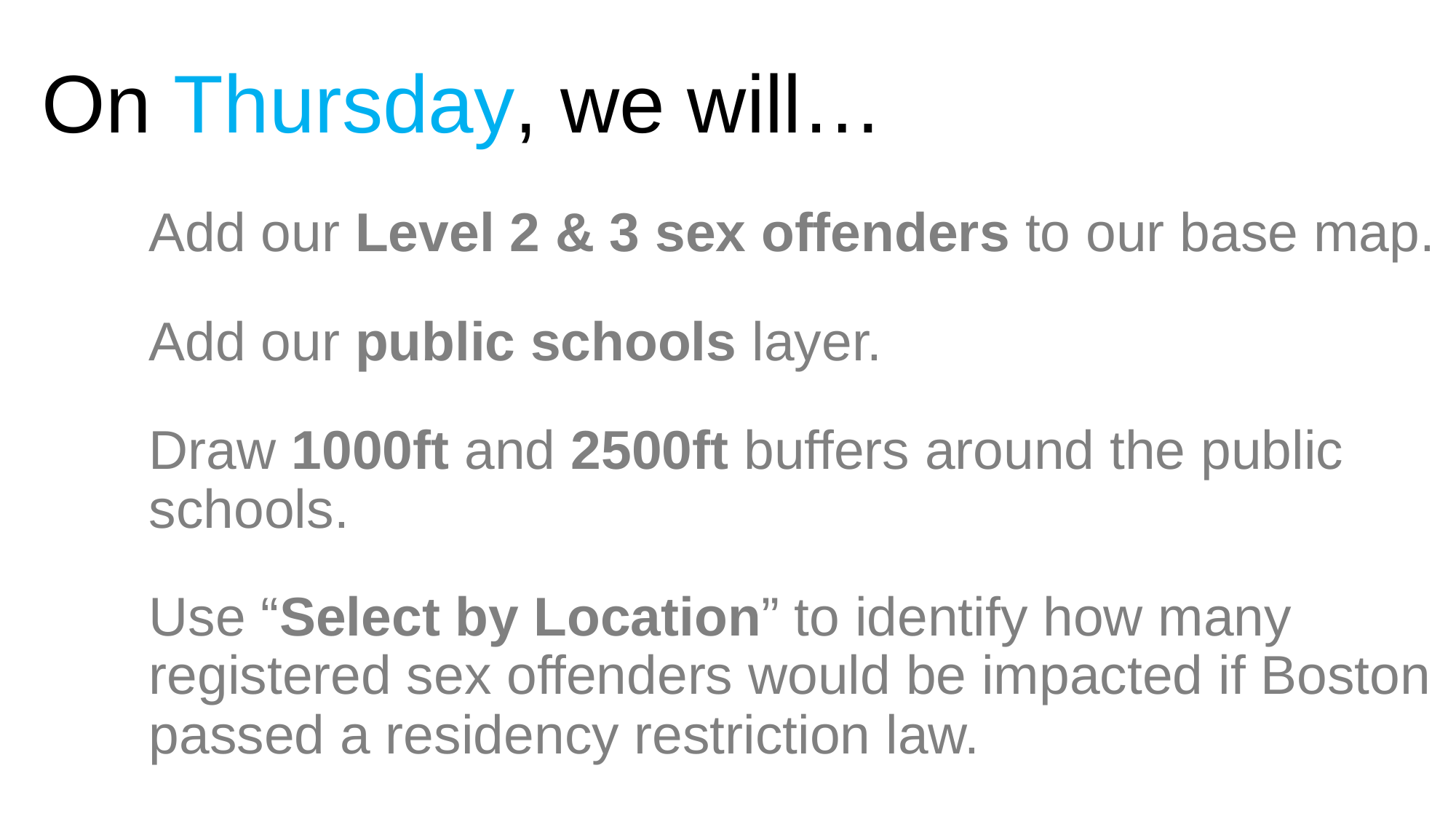

# On Thursday, we will…
Add our Level 2 & 3 sex offenders to our base map.

Add our public schools layer.

Draw 1000ft and 2500ft buffers around the public schools.

Use “Select by Location” to identify how many registered sex offenders would be impacted if Boston passed a residency restriction law.